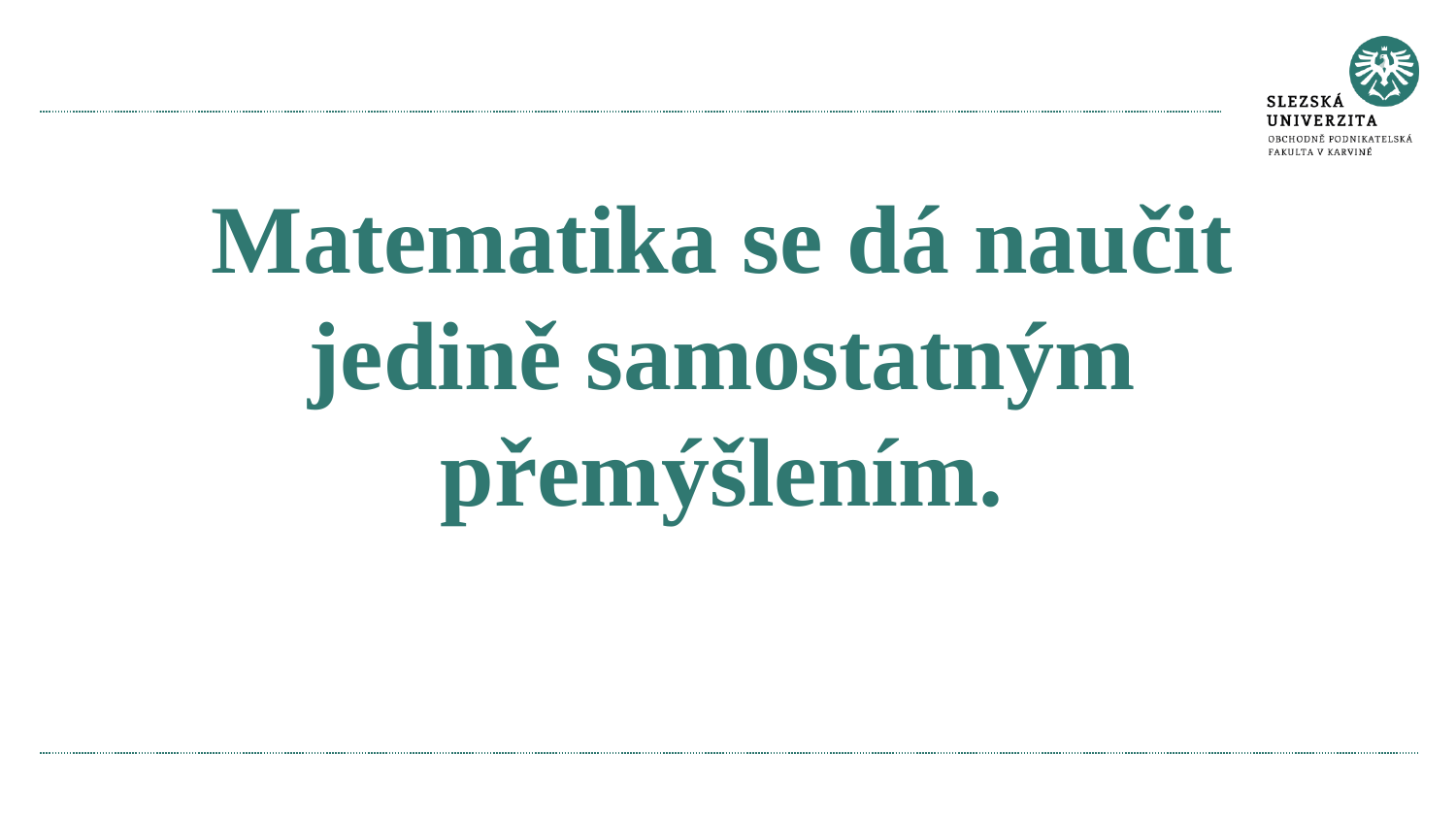

Matematika se dá naučit jedině samostatným přemýšlením.